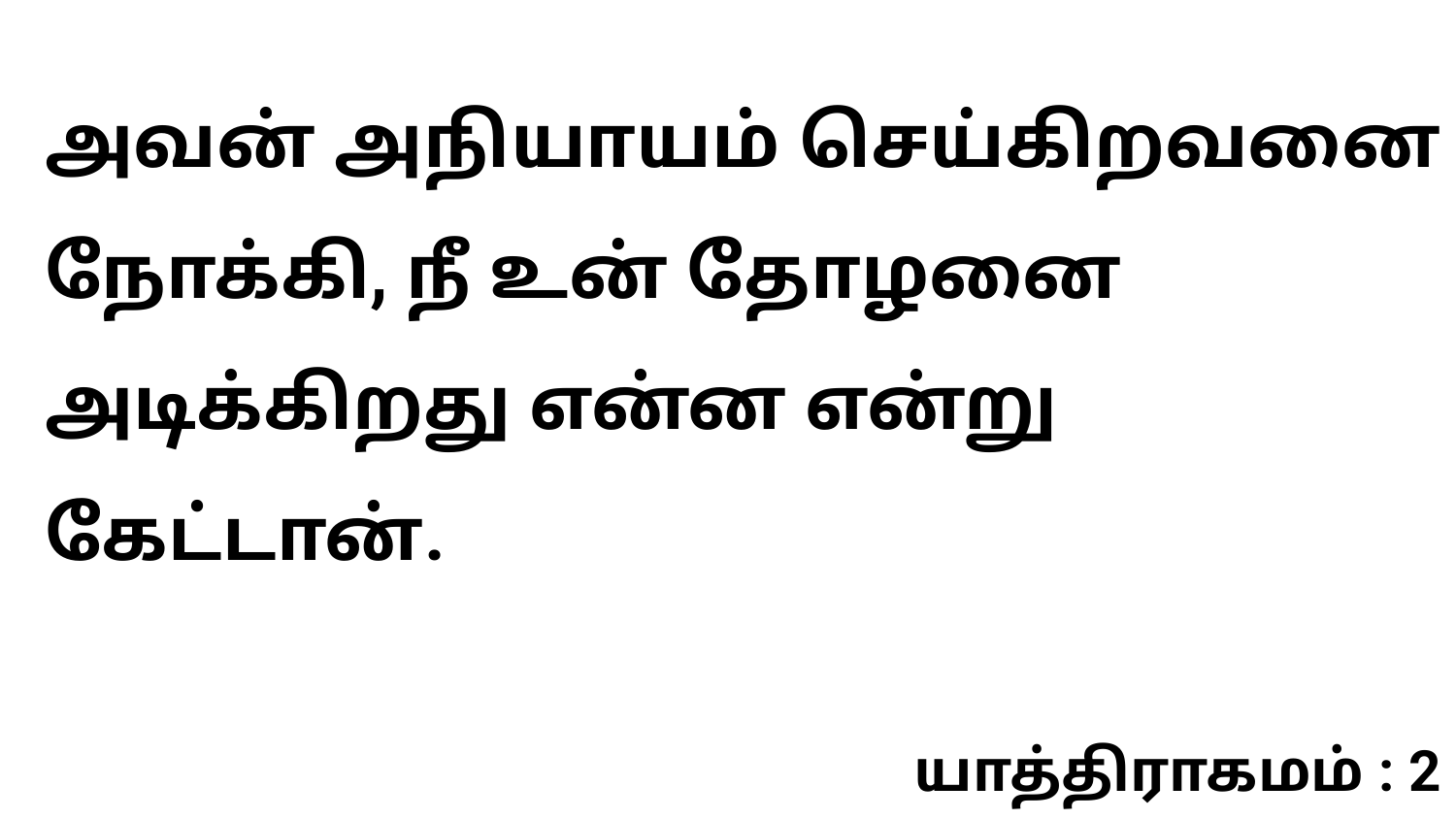

அவன் அநியாயம் செய்கிறவனை நோக்கி, நீ உன் தோழனை அடிக்கிறது என்ன என்று கேட்டான்.
யாத்திராகமம் : 2